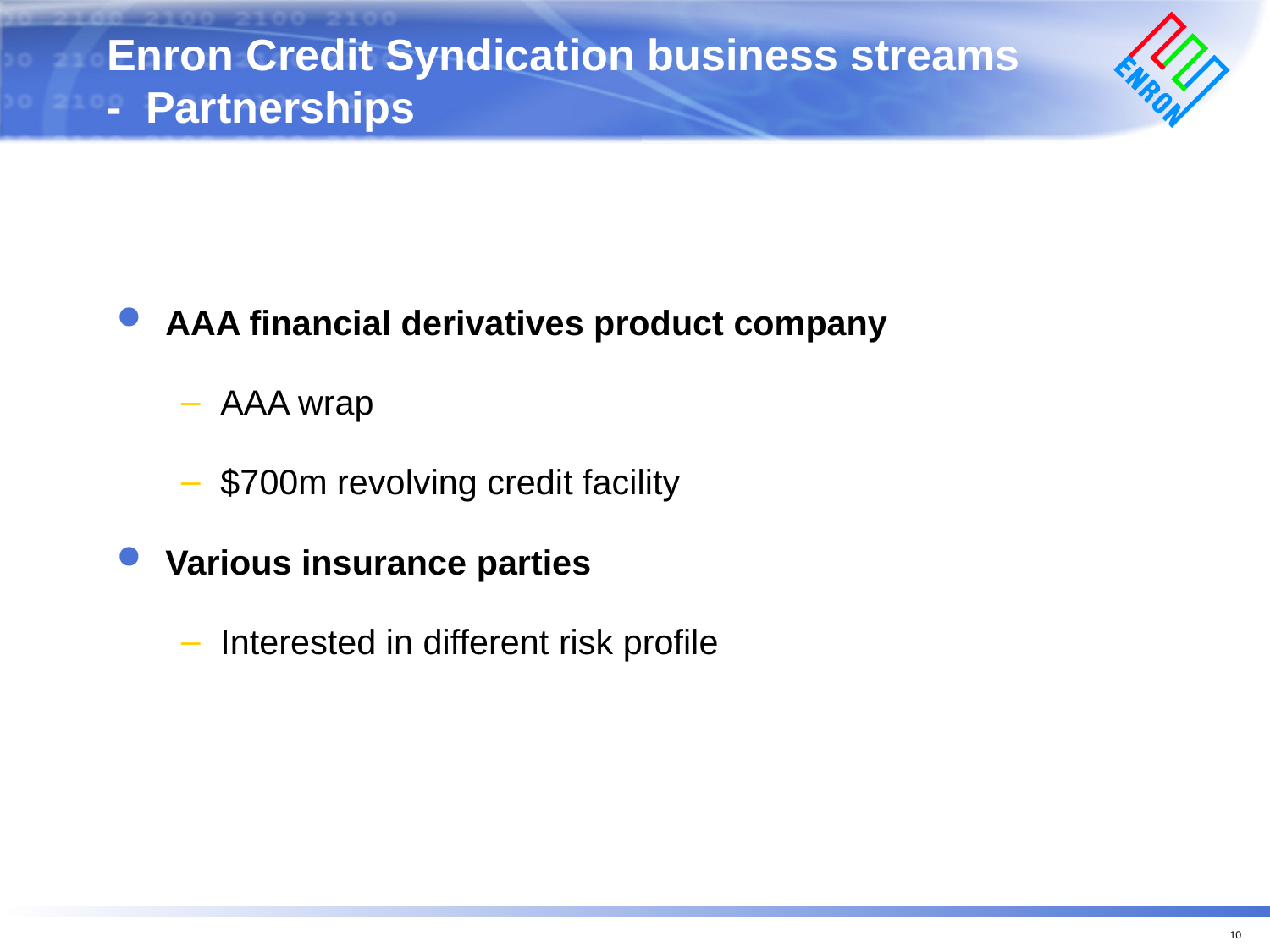

# Enron Credit Syndication business streams -  Partnerships
AAA financial derivatives product company
AAA wrap
$700m revolving credit facility
Various insurance parties
Interested in different risk profile